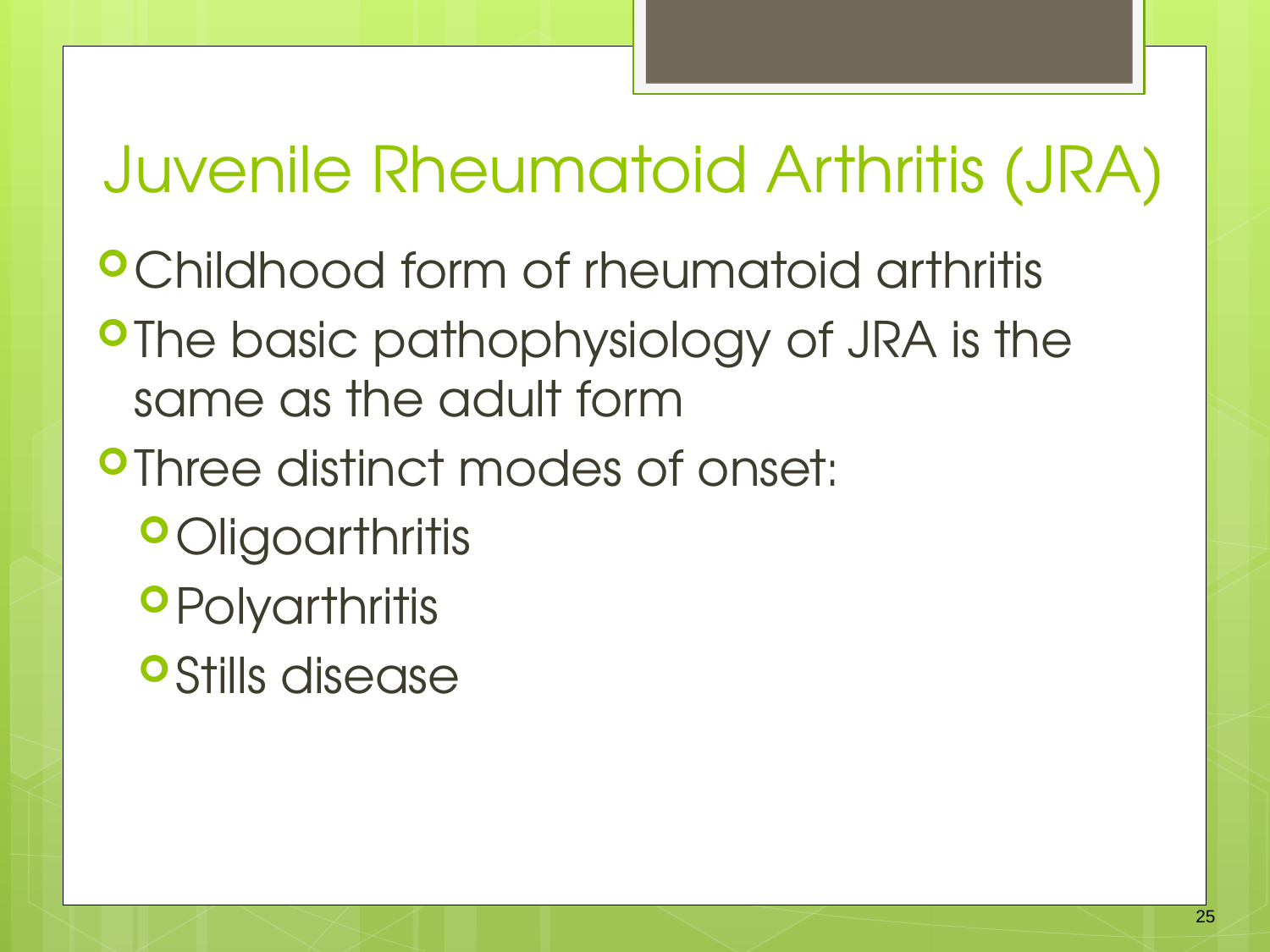

Juvenile Rheumatoid Arthritis (JRA)
Childhood form of rheumatoid arthritis
The basic pathophysiology of JRA is the same as the adult form
Three distinct modes of onset:
Oligoarthritis
Polyarthritis
Stills disease